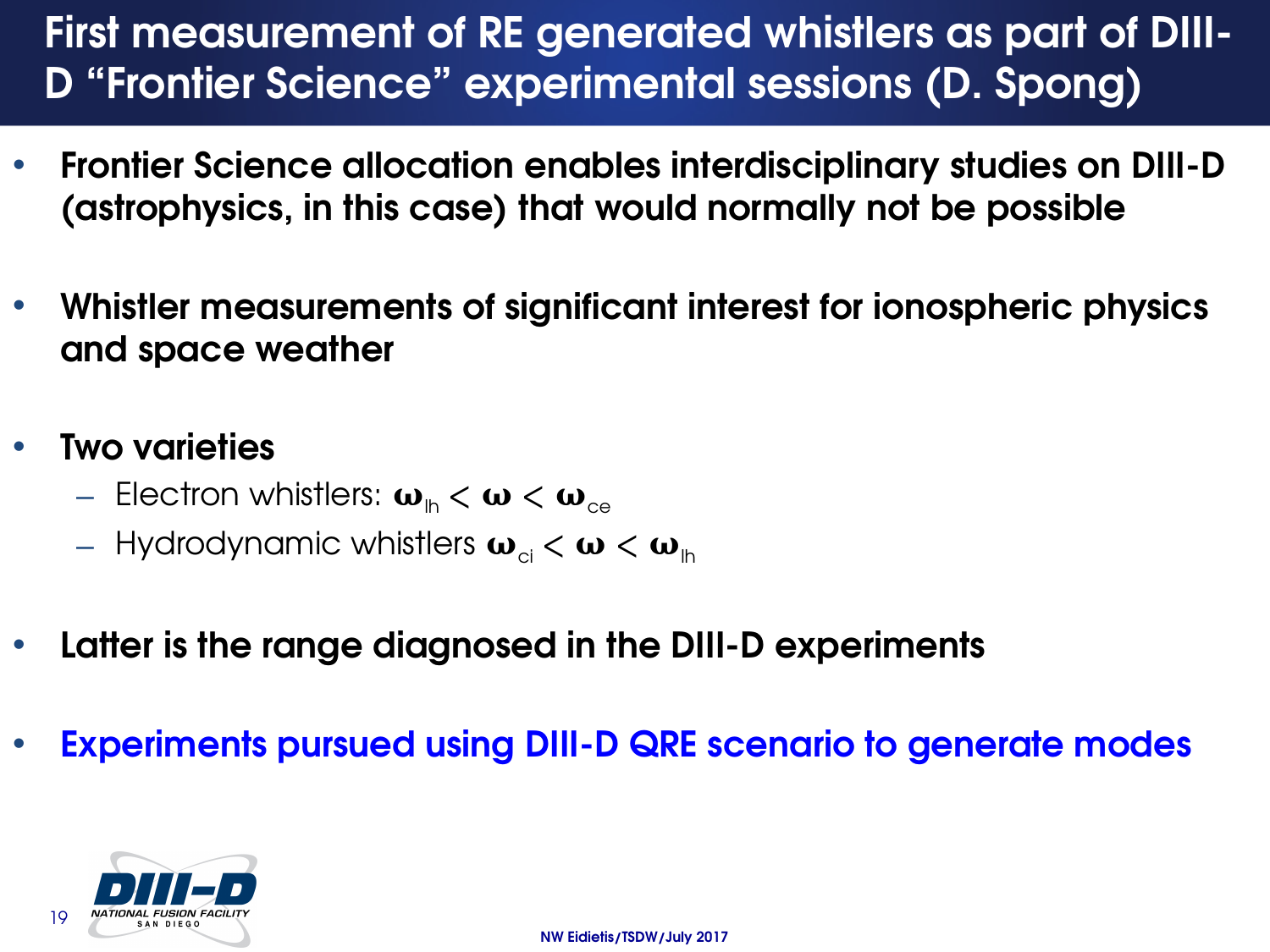

First measurement of RE generated whistlers as part of DIII-D “Frontier Science” experimental sessions (D. Spong)
Frontier Science allocation enables interdisciplinary studies on DIII-D (astrophysics, in this case) that would normally not be possible

Whistler measurements of significant interest for ionospheric physics and space weather

Two varieties
Electron whistlers: 𝛚lh < 𝛚 < 𝛚ce
Hydrodynamic whistlers 𝛚ci < 𝛚 < 𝛚lh

Latter is the range diagnosed in the DIII-D experiments

Experiments pursued using DIII-D QRE scenario to generate modes

NW Eidietis/TSDW/July 2017